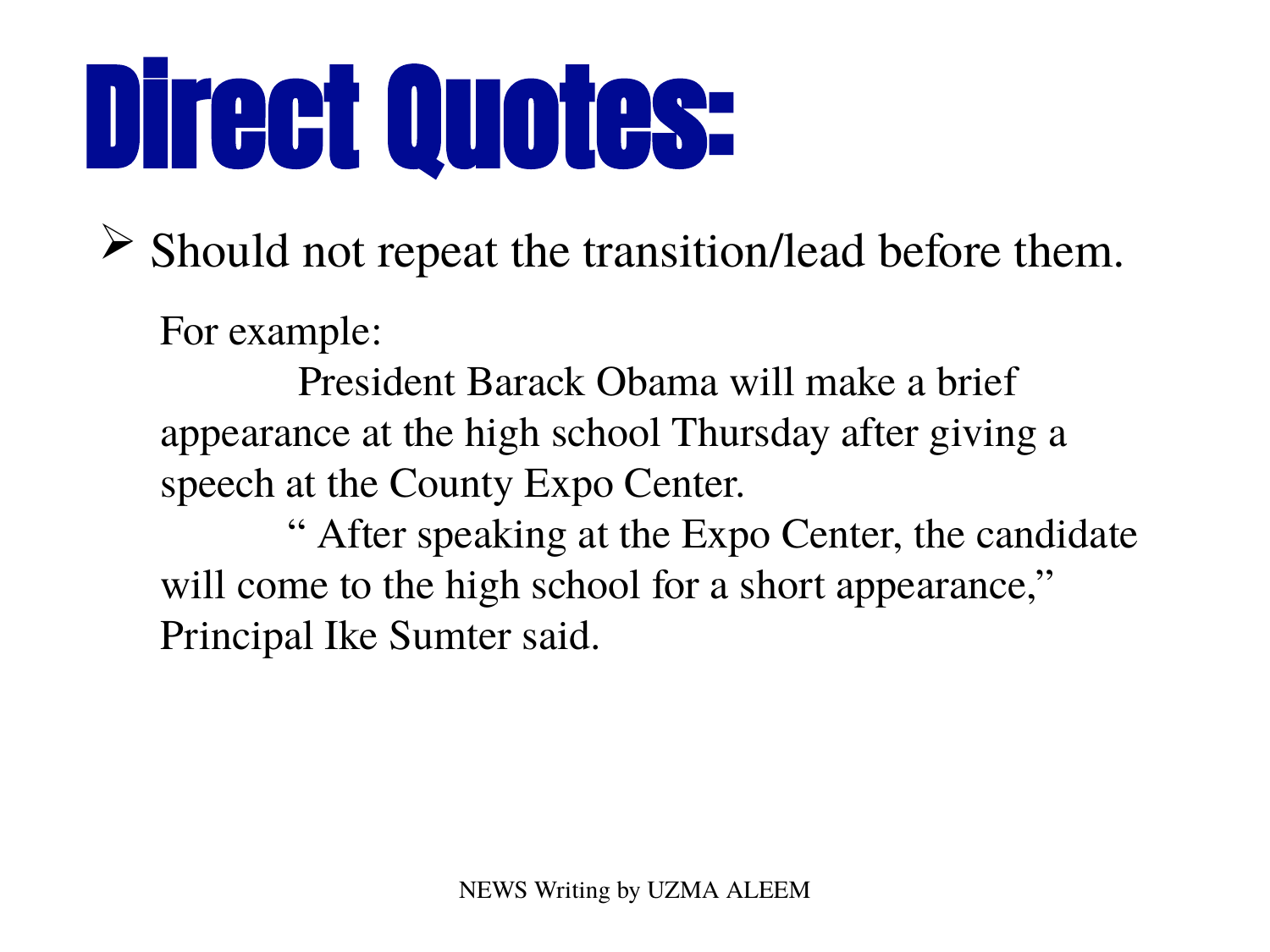

Direct Quotes:
 Should not repeat the transition/lead before them.
For example:
	 President Barack Obama will make a brief appearance at the high school Thursday after giving a speech at the County Expo Center.
	“ After speaking at the Expo Center, the candidate will come to the high school for a short appearance,” Principal Ike Sumter said.
NEWS Writing by UZMA ALEEM